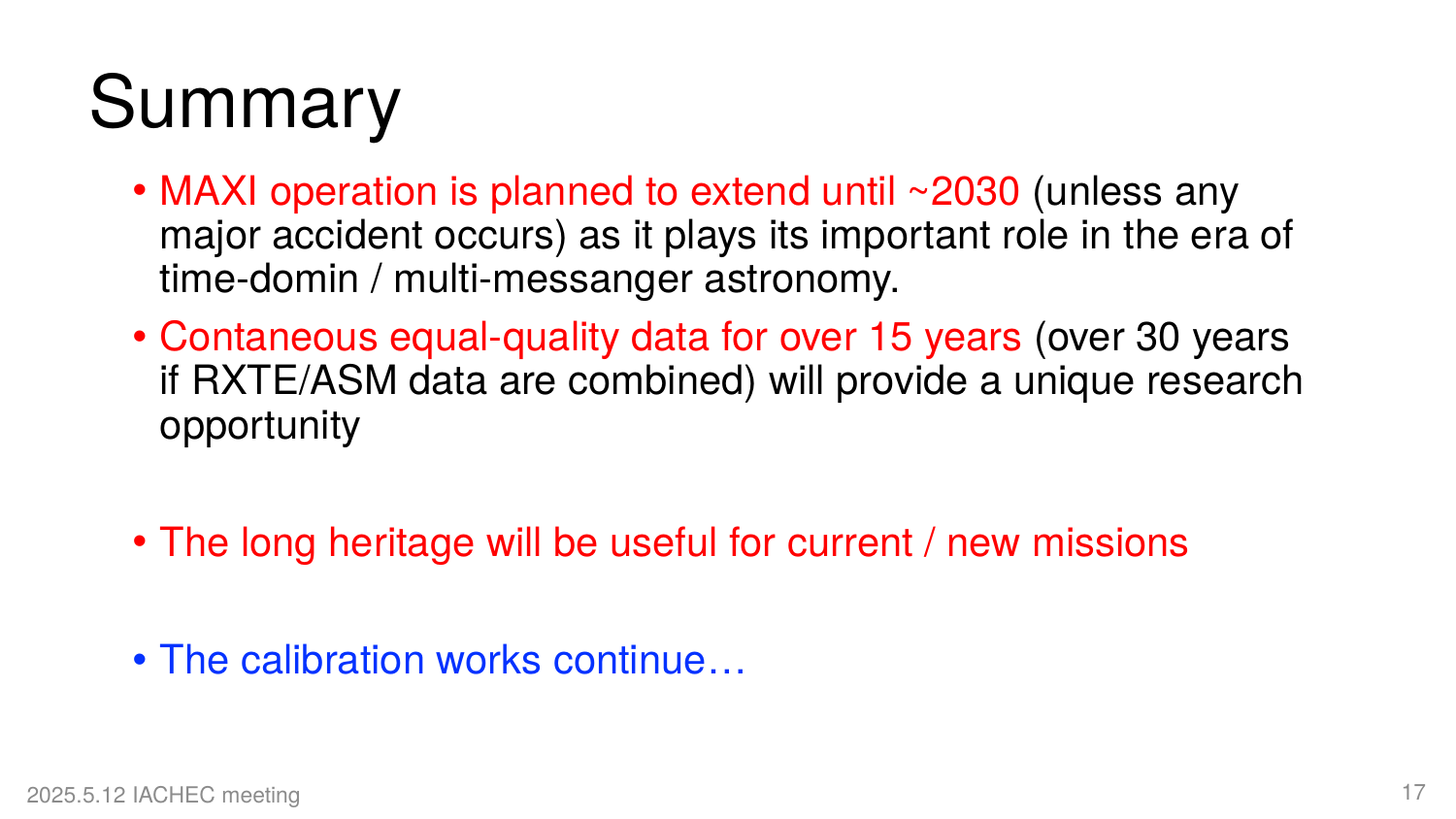

# Summary
MAXI operation is planned to extend until ~2030 (unless any major accident occurs) as it plays its important role in the era of time-domin / multi-messanger astronomy.
Contaneous equal-quality data for over 15 years (over 30 years if RXTE/ASM data are combined) will provide a unique research opportunity

The long heritage will be useful for current / new missions

The calibration works continue…

2025.5.12 IACHEC meeting
17